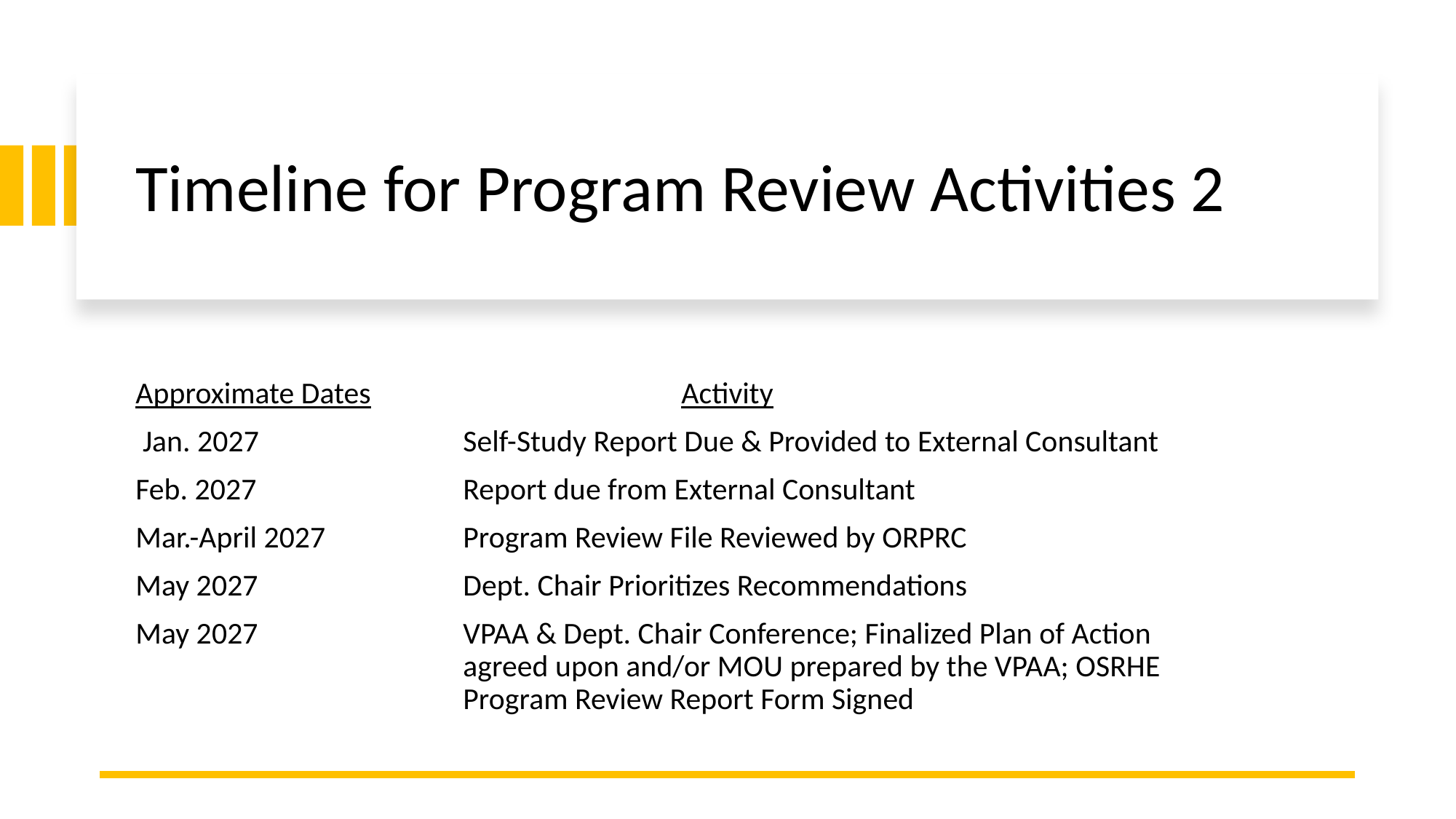

# Timeline for Program Review Activities 2

Approximate Dates			Activity
 Jan. 2027		Self-Study Report Due & Provided to External Consultant
Feb. 2027		Report due from External Consultant
Mar.-April 2027		Program Review File Reviewed by ORPRC
May 2027		Dept. Chair Prioritizes Recommendations
May 2027		VPAA & Dept. Chair Conference; Finalized Plan of Action 				agreed upon and/or MOU prepared by the VPAA; OSRHE 				Program Review Report Form Signed